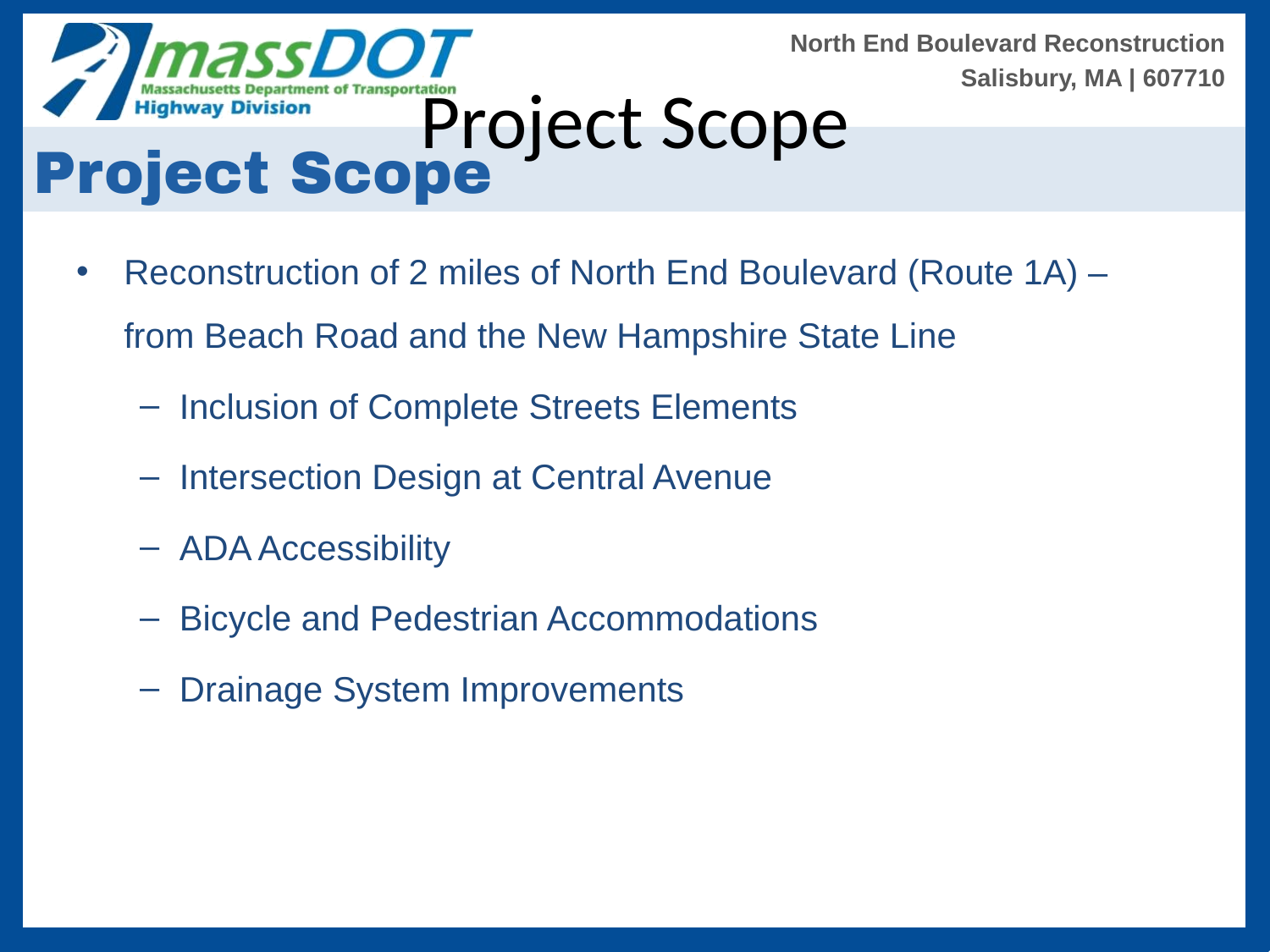

North End Boulevard Reconstruction
Salisbury, MA | 607710

# Project Scope
Project Scope
Reconstruction of 2 miles of North End Boulevard (Route 1A) – from Beach Road and the New Hampshire State Line
Inclusion of Complete Streets Elements
Intersection Design at Central Avenue
ADA Accessibility
Bicycle and Pedestrian Accommodations
Drainage System Improvements